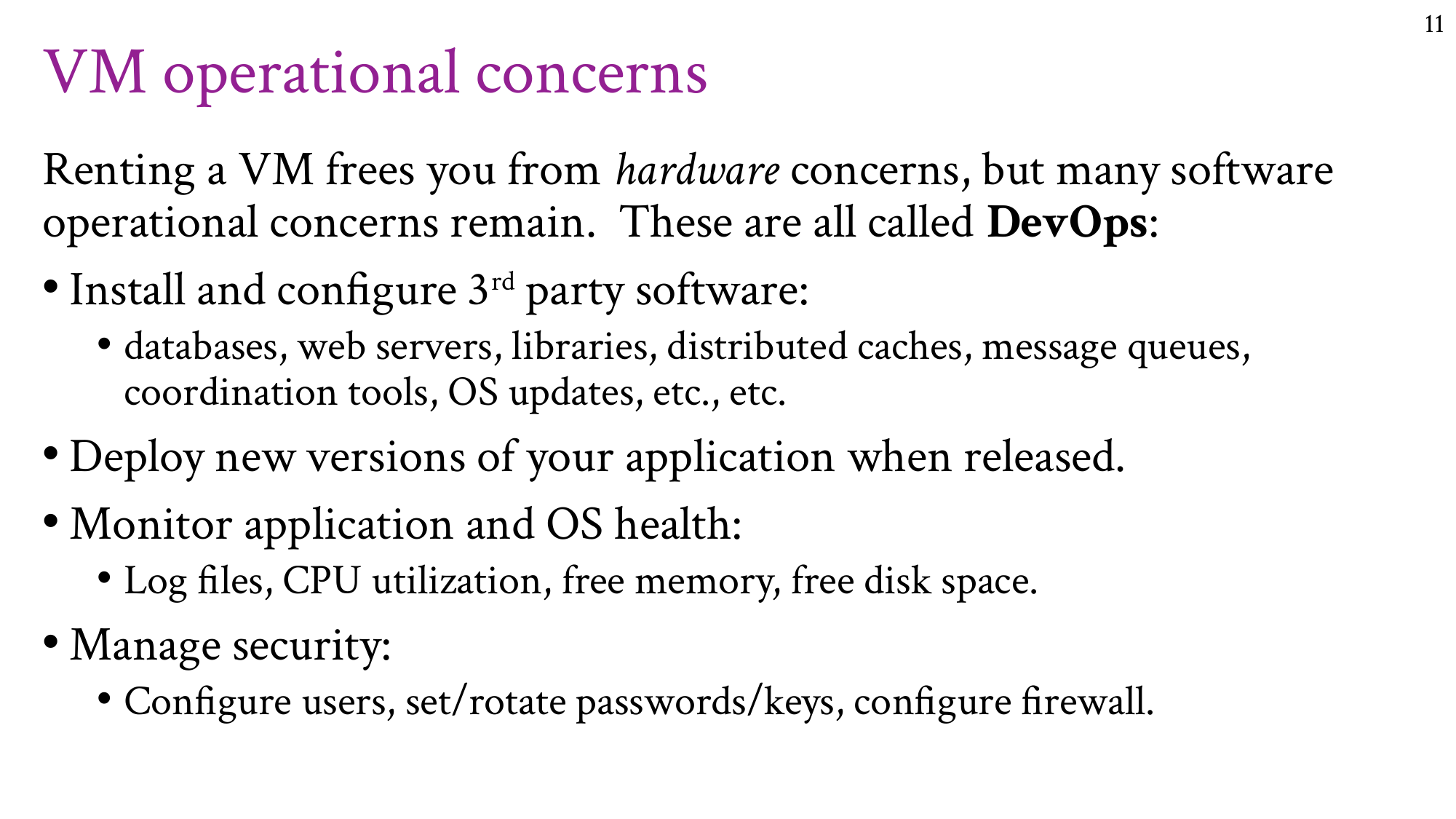

# VM operational concerns
Renting a VM frees you from hardware concerns, but many software operational concerns remain.  These are all called DevOps:
Install and configure 3rd party software:
databases, web servers, libraries, distributed caches, message queues, coordination tools, OS updates, etc., etc.
Deploy new versions of your application when released.
Monitor application and OS health:
Log files, CPU utilization, free memory, free disk space.
Manage security:
Configure users, set/rotate passwords/keys, configure firewall.